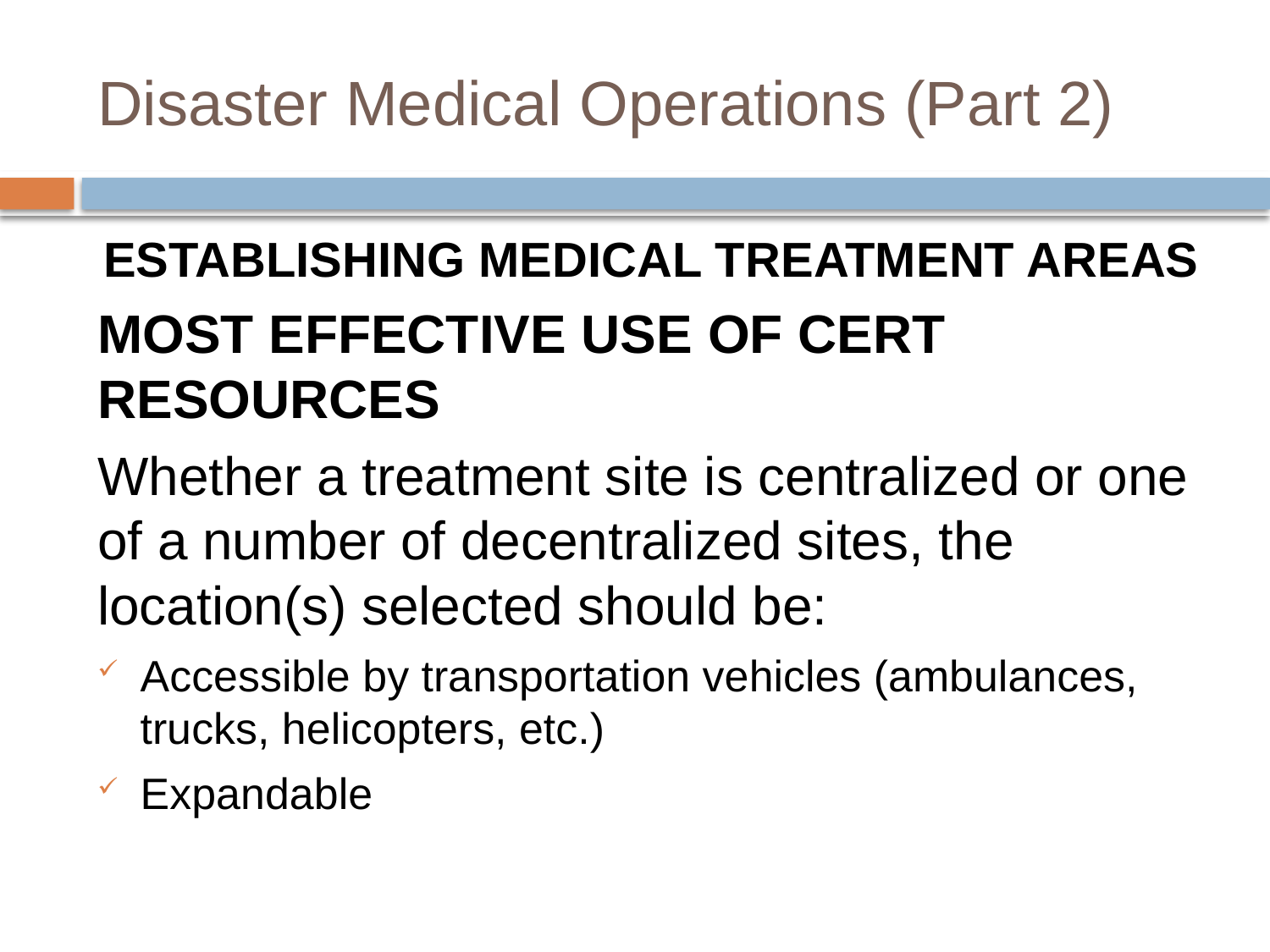

# Disaster Medical Operations (Part 2)
Establishing Medical Treatment Areas
Most Effective Use of CERT Resources
Whether a treatment site is centralized or one of a number of decentralized sites, the location(s) selected should be:
Accessible by transportation vehicles (ambulances, trucks, helicopters, etc.)
Expandable